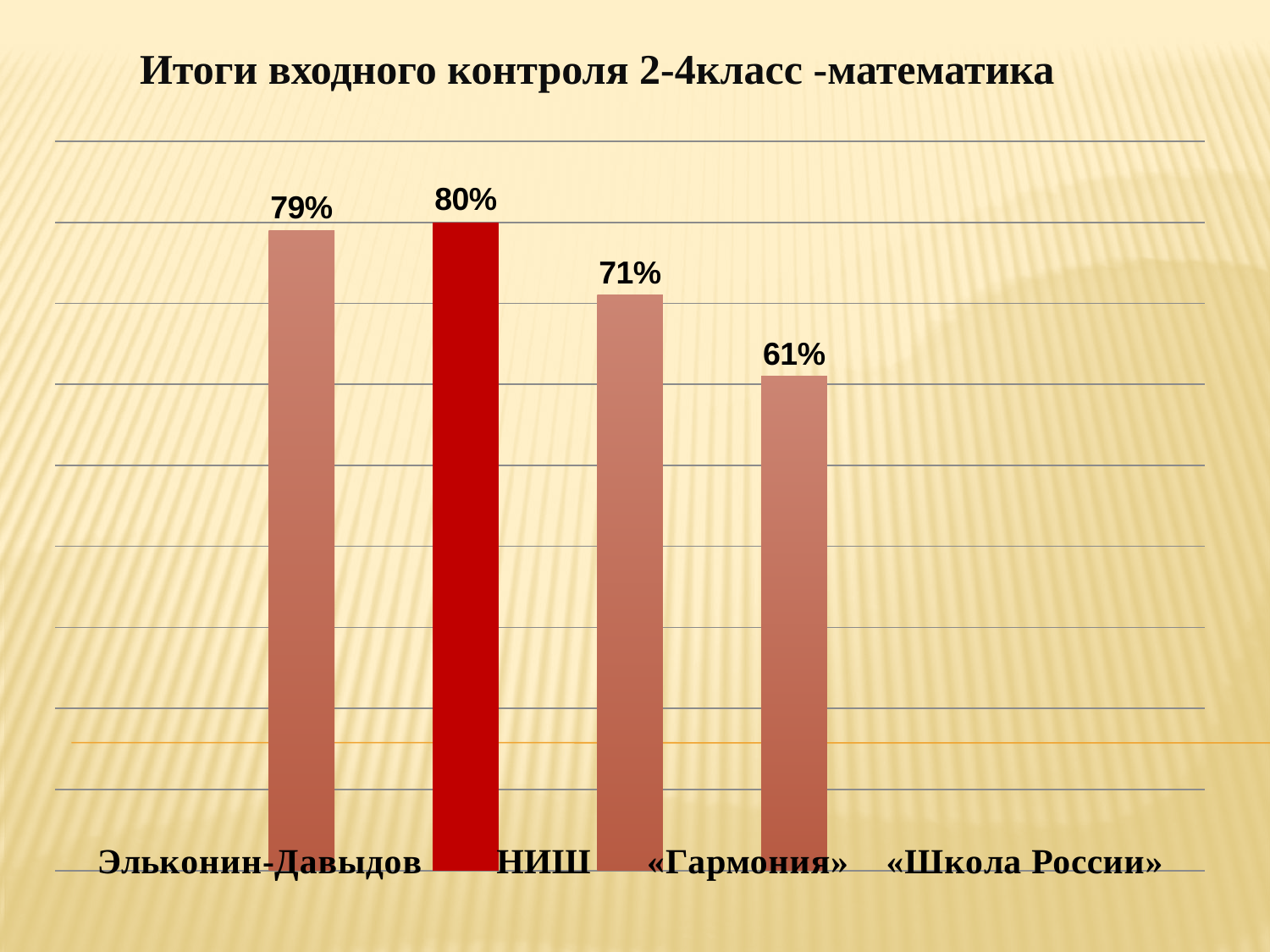

Итоги входного контроля 2-4класс -математика

### Chart

| Category |  |
|---|---|
| Эльконин -Давыдов | None |
|  | 0.79 |
| НИШ | 0.8 |
| "Гармония" | 0.71 |
| "Школа России" | 0.61 |